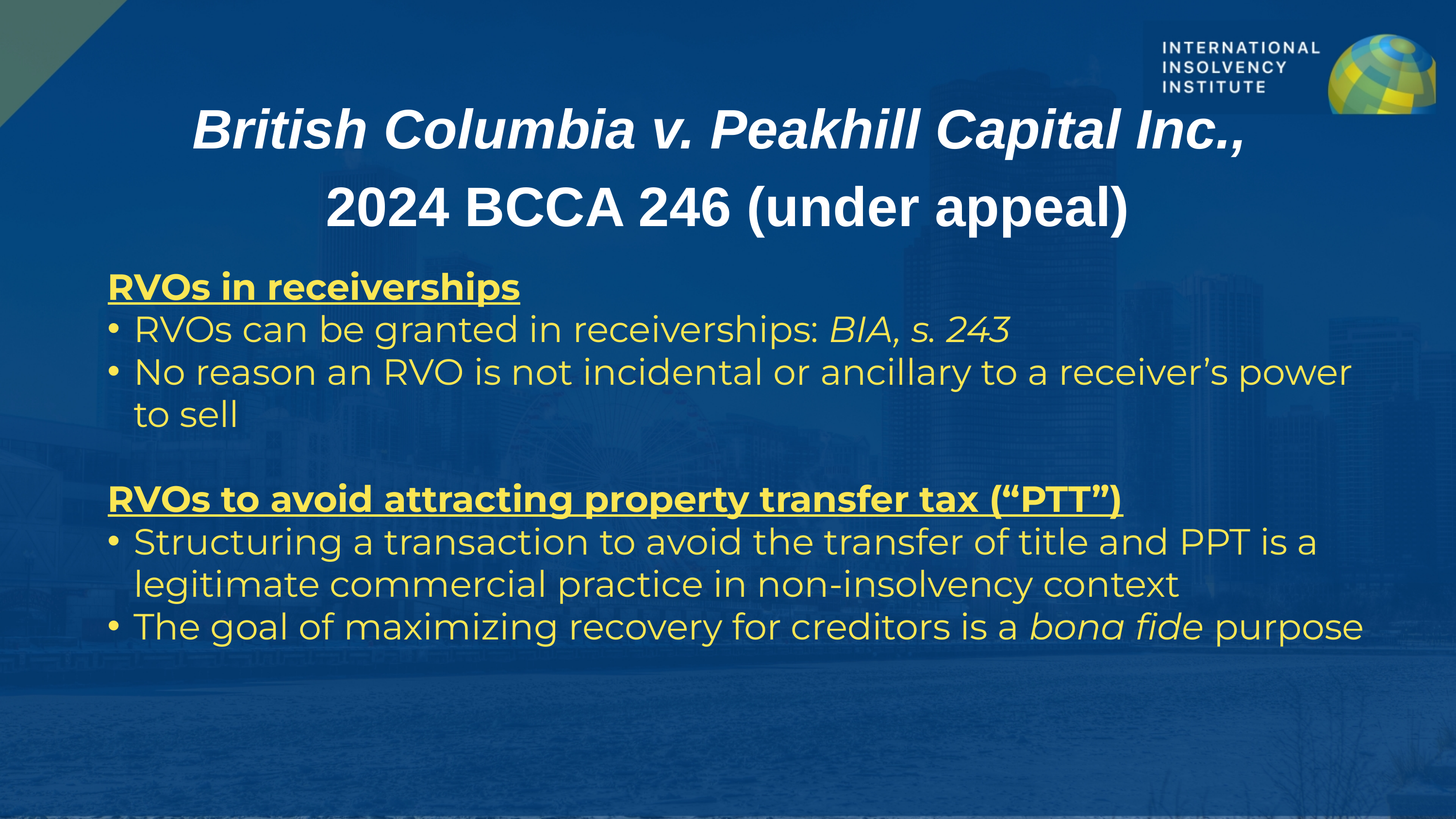

British Columbia v. Peakhill Capital Inc.,
2024 BCCA 246 (under appeal)

RVOs in receiverships
RVOs can be granted in receiverships: BIA, s. 243
No reason an RVO is not incidental or ancillary to a receiver’s power to sell

RVOs to avoid attracting property transfer tax (“PTT”)
Structuring a transaction to avoid the transfer of title and PPT is a legitimate commercial practice in non-insolvency context
The goal of maximizing recovery for creditors is a bona fide purpose